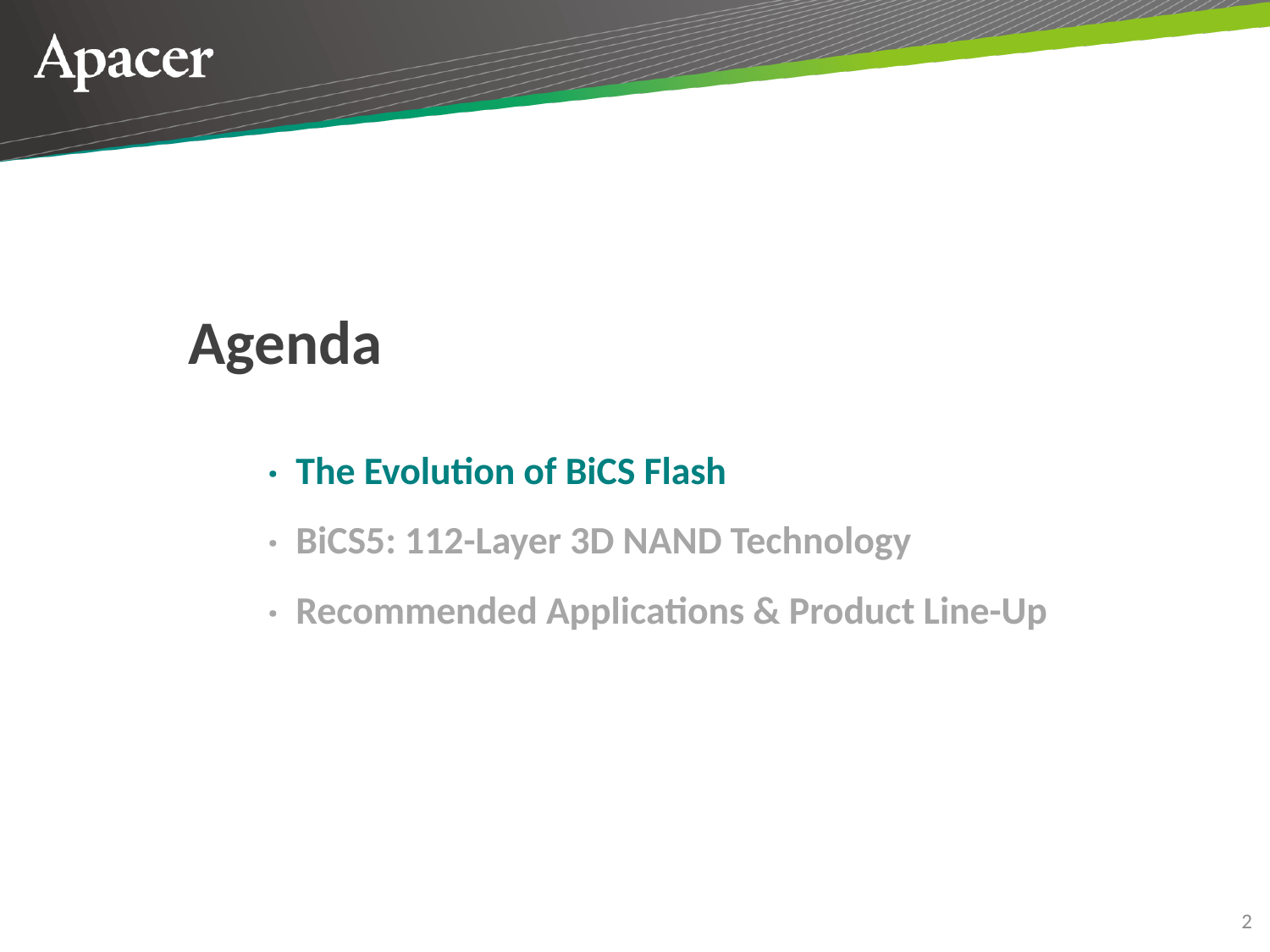

Agenda
‧  The Evolution of BiCS Flash
‧  BiCS5: 112-Layer 3D NAND Technology
‧  Recommended Applications & Product Line-Up
2